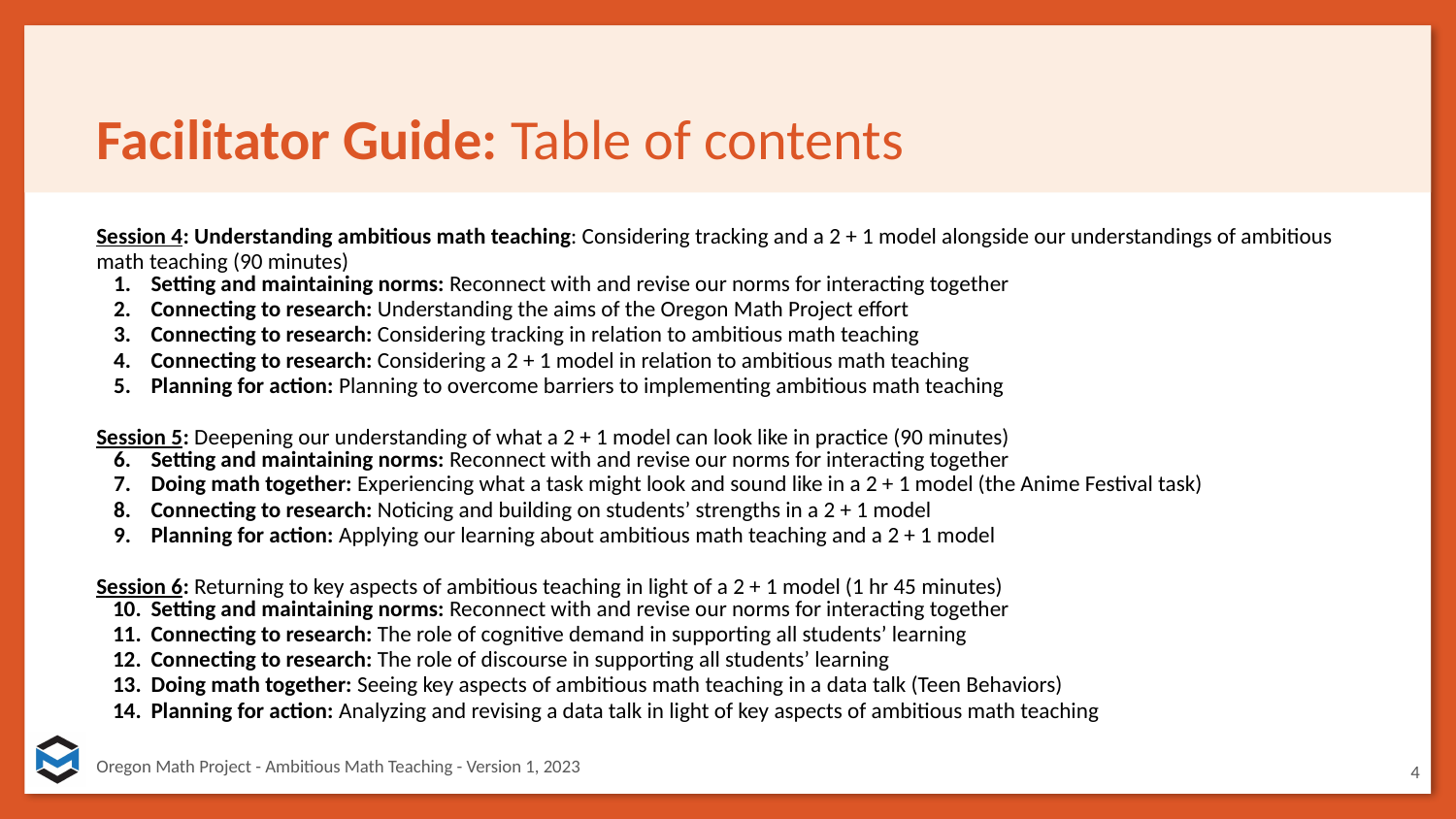

# Facilitator Guide: Table of contents
Session 4: Understanding ambitious math teaching: Considering tracking and a 2 + 1 model alongside our understandings of ambitious math teaching (90 minutes)
Setting and maintaining norms: Reconnect with and revise our norms for interacting together
Connecting to research: Understanding the aims of the Oregon Math Project effort
Connecting to research: Considering tracking in relation to ambitious math teaching
Connecting to research: Considering a 2 + 1 model in relation to ambitious math teaching
Planning for action: Planning to overcome barriers to implementing ambitious math teaching

Session 5: Deepening our understanding of what a 2 + 1 model can look like in practice (90 minutes)
Setting and maintaining norms: Reconnect with and revise our norms for interacting together
Doing math together: Experiencing what a task might look and sound like in a 2 + 1 model (the Anime Festival task)
Connecting to research: Noticing and building on students’ strengths in a 2 + 1 model
Planning for action: Applying our learning about ambitious math teaching and a 2 + 1 model

Session 6: Returning to key aspects of ambitious teaching in light of a 2 + 1 model (1 hr 45 minutes)
Setting and maintaining norms: Reconnect with and revise our norms for interacting together
Connecting to research: The role of cognitive demand in supporting all students’ learning
Connecting to research: The role of discourse in supporting all students’ learning
Doing math together: Seeing key aspects of ambitious math teaching in a data talk (Teen Behaviors)
Planning for action: Analyzing and revising a data talk in light of key aspects of ambitious math teaching
4